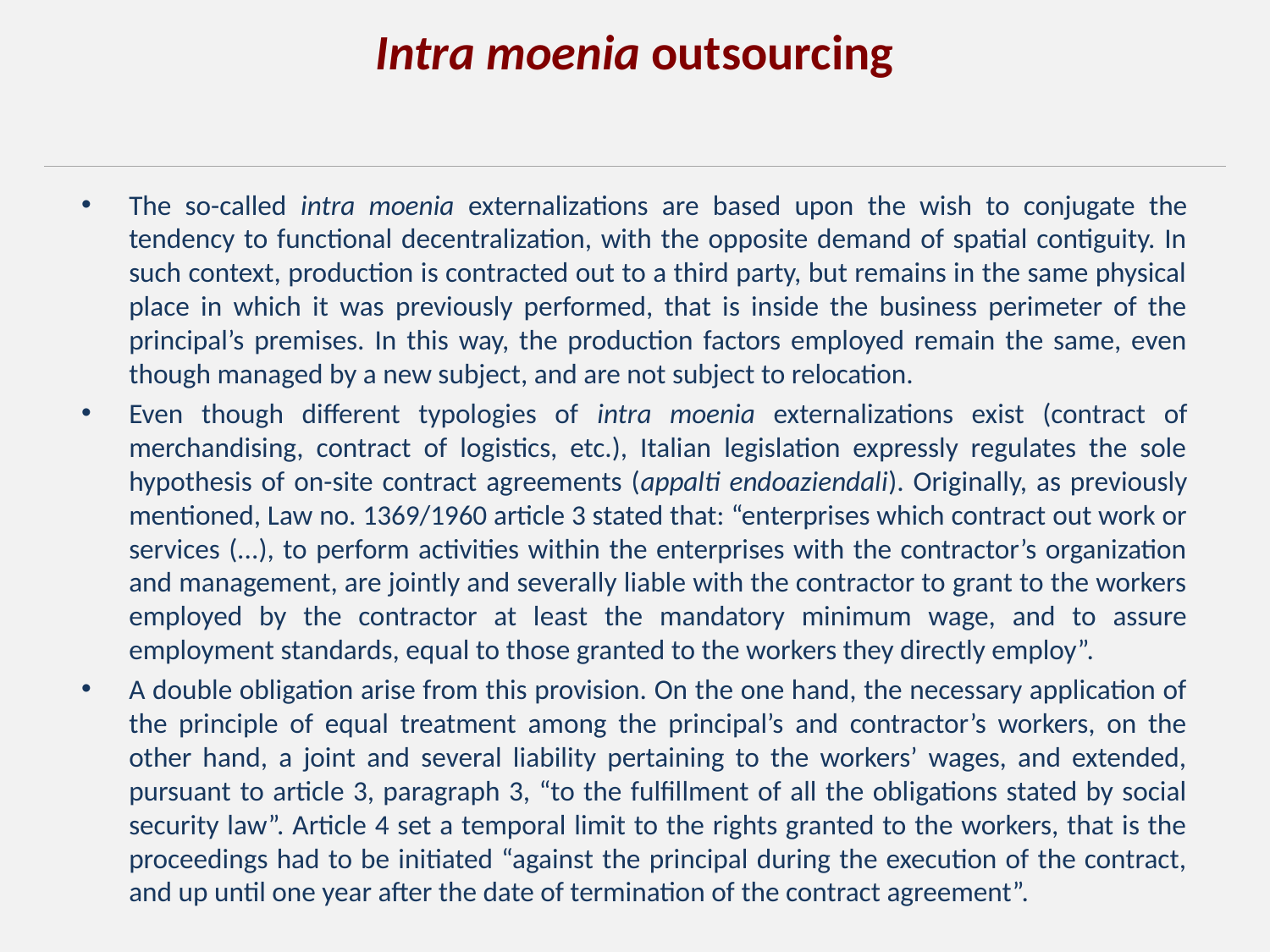

Intra moenia outsourcing

The so-called intra moenia externalizations are based upon the wish to conjugate the tendency to functional decentralization, with the opposite demand of spatial contiguity. In such context, production is contracted out to a third party, but remains in the same physical place in which it was previously performed, that is inside the business perimeter of the principal’s premises. In this way, the production factors employed remain the same, even though managed by a new subject, and are not subject to relocation.
Even though different typologies of intra moenia externalizations exist (contract of merchandising, contract of logistics, etc.), Italian legislation expressly regulates the sole hypothesis of on-site contract agreements (appalti endoaziendali). Originally, as previously mentioned, Law no. 1369/1960 article 3 stated that: “enterprises which contract out work or services (...), to perform activities within the enterprises with the contractor’s organization and management, are jointly and severally liable with the contractor to grant to the workers employed by the contractor at least the mandatory minimum wage, and to assure employment standards, equal to those granted to the workers they directly employ”.
A double obligation arise from this provision. On the one hand, the necessary application of the principle of equal treatment among the principal’s and contractor’s workers, on the other hand, a joint and several liability pertaining to the workers’ wages, and extended, pursuant to article 3, paragraph 3, “to the fulfillment of all the obligations stated by social security law”. Article 4 set a temporal limit to the rights granted to the workers, that is the proceedings had to be initiated “against the principal during the execution of the contract, and up until one year after the date of termination of the contract agreement”.